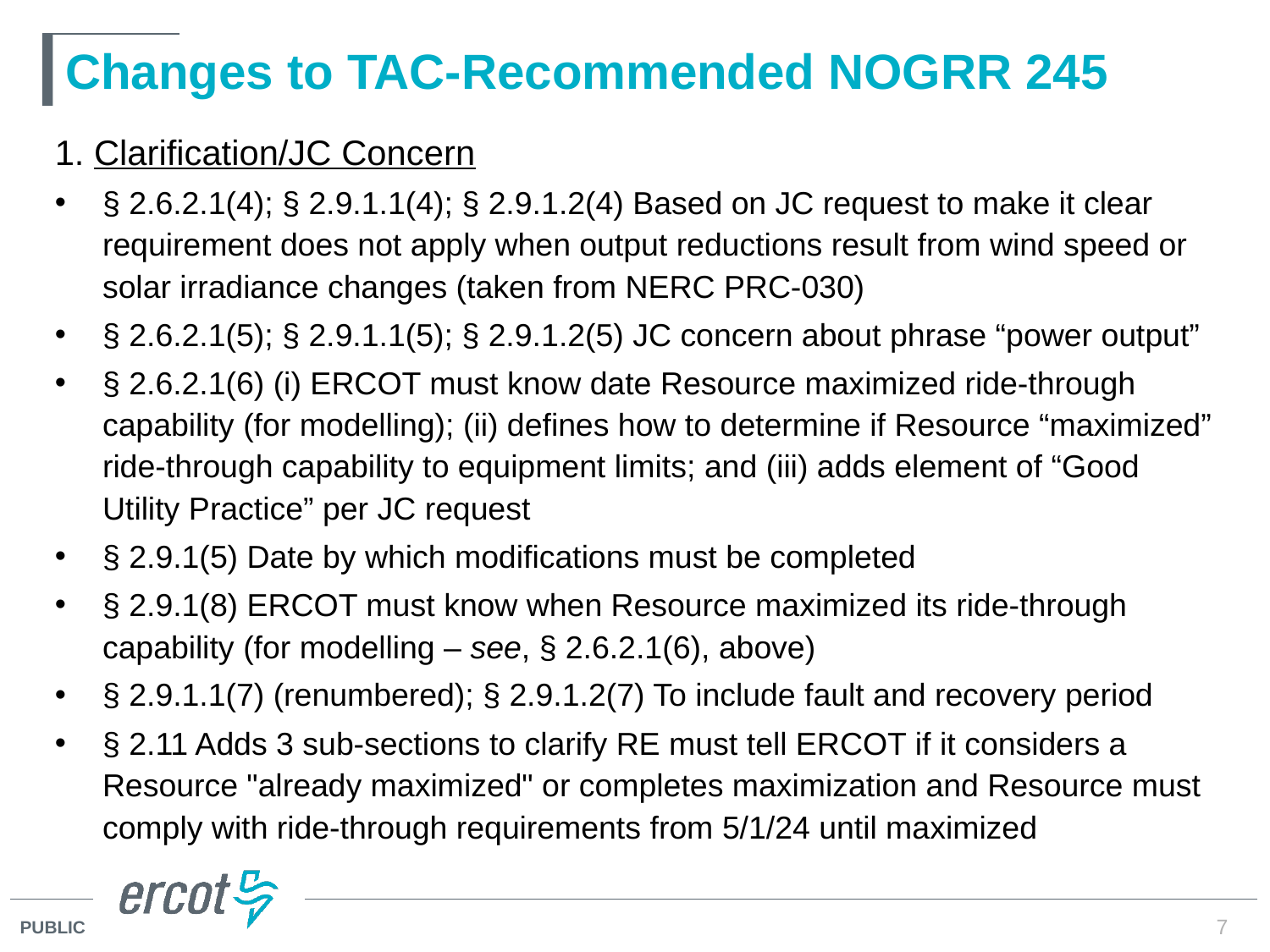

# Changes to TAC-Recommended NOGRR 245
1. Clarification/JC Concern
§ 2.6.2.1(4); § 2.9.1.1(4); § 2.9.1.2(4) Based on JC request to make it clear requirement does not apply when output reductions result from wind speed or solar irradiance changes (taken from NERC PRC-030)
§ 2.6.2.1(5); § 2.9.1.1(5); § 2.9.1.2(5) JC concern about phrase “power output”
§ 2.6.2.1(6) (i) ERCOT must know date Resource maximized ride-through capability (for modelling); (ii) defines how to determine if Resource “maximized” ride-through capability to equipment limits; and (iii) adds element of “Good Utility Practice” per JC request
§ 2.9.1(5) Date by which modifications must be completed
§ 2.9.1(8) ERCOT must know when Resource maximized its ride-through capability (for modelling – see, § 2.6.2.1(6), above)
§ 2.9.1.1(7) (renumbered); § 2.9.1.2(7) To include fault and recovery period
§ 2.11 Adds 3 sub-sections to clarify RE must tell ERCOT if it considers a Resource "already maximized" or completes maximization and Resource must comply with ride-through requirements from 5/1/24 until maximized

7